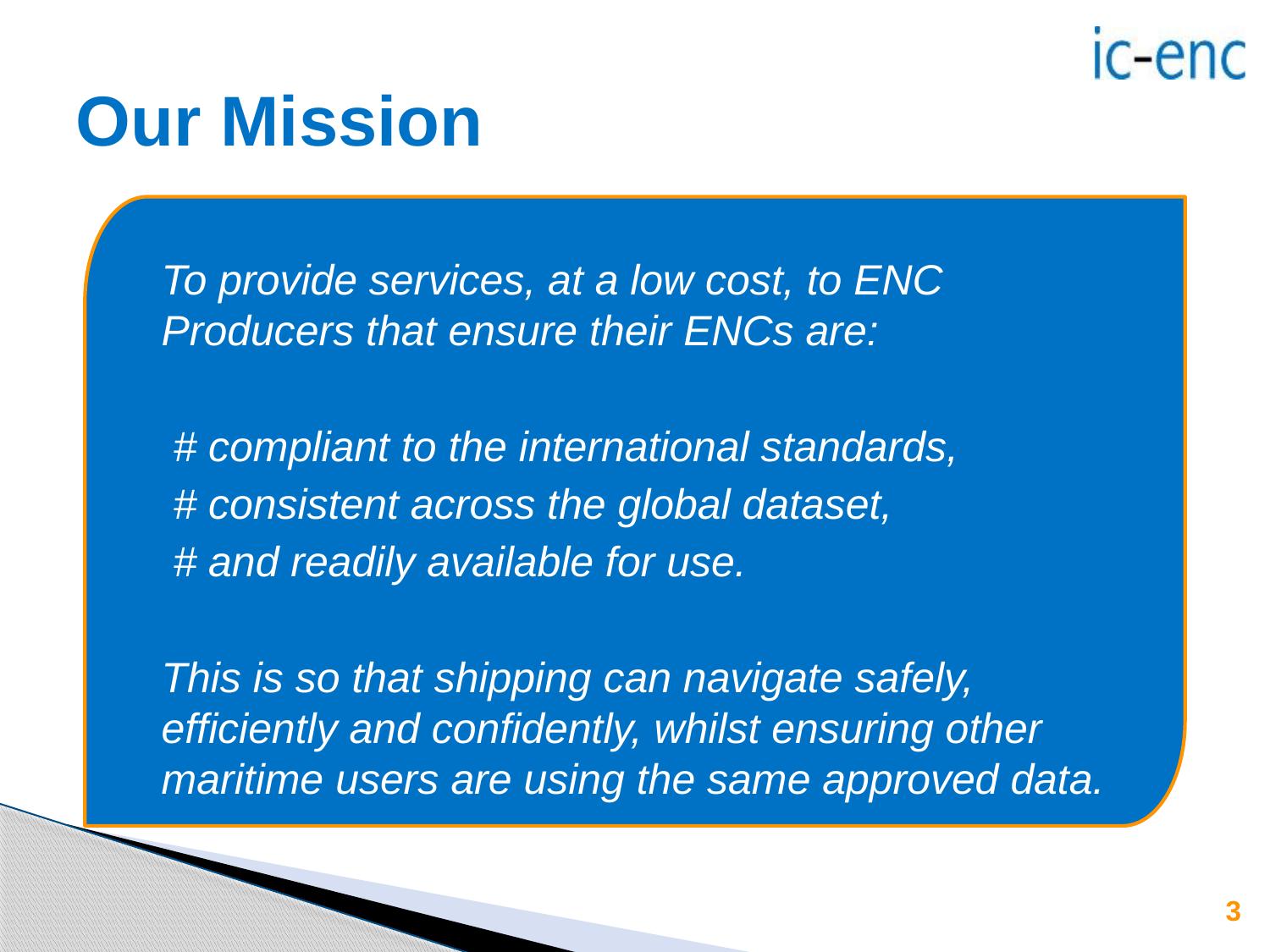

# Our Mission

To provide services, at a low cost, to ENC Producers that ensure their ENCs are:

 # compliant to the international standards,
 # consistent across the global dataset,
 # and readily available for use.

This is so that shipping can navigate safely, efficiently and confidently, whilst ensuring other maritime users are using the same approved data.

3